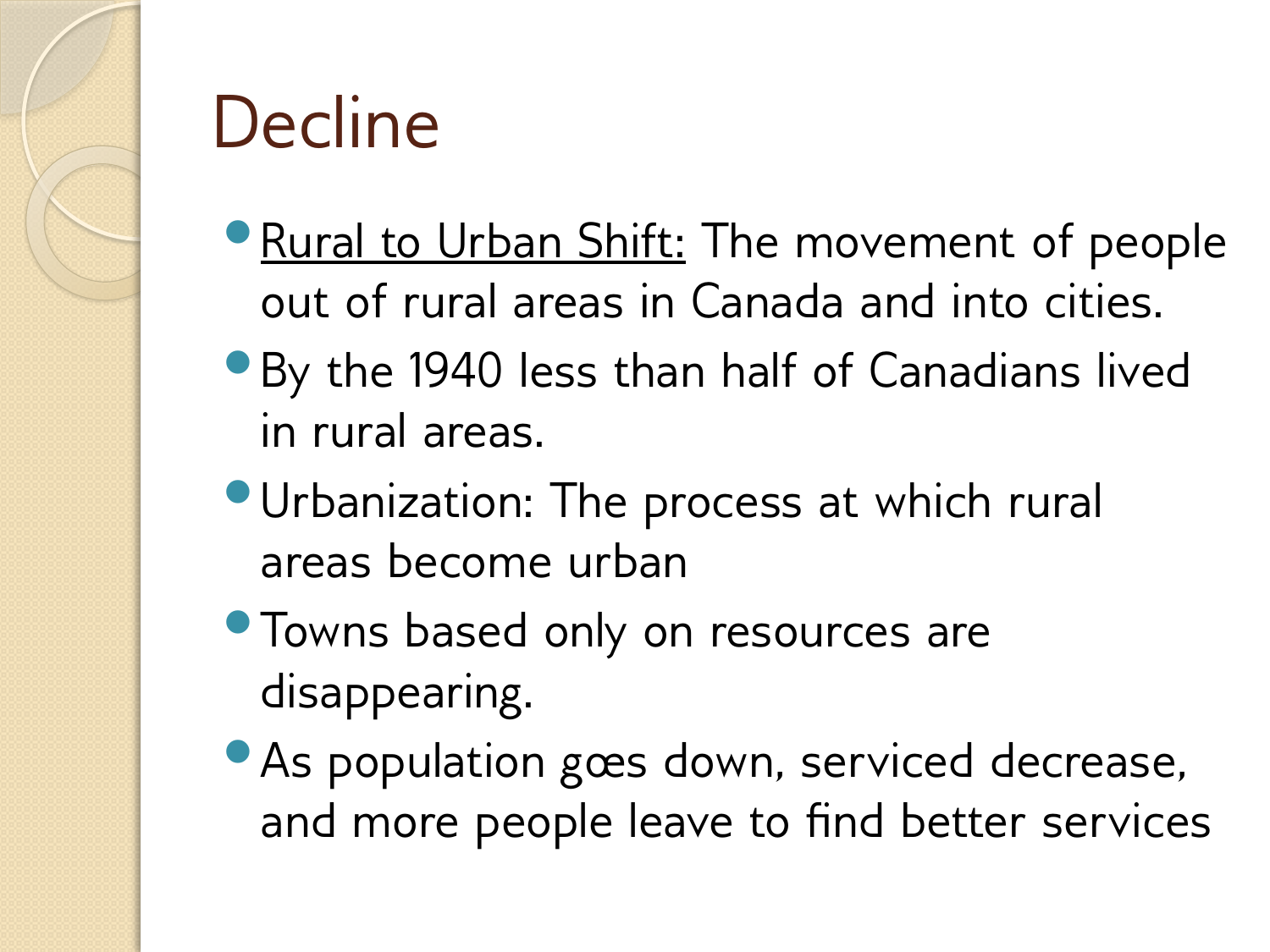

# Decline
Rural to Urban Shift: The movement of people out of rural areas in Canada and into cities.
By the 1940 less than half of Canadians lived in rural areas.
Urbanization: The process at which rural areas become urban
Towns based only on resources are disappearing.
As population goes down, serviced decrease, and more people leave to find better services